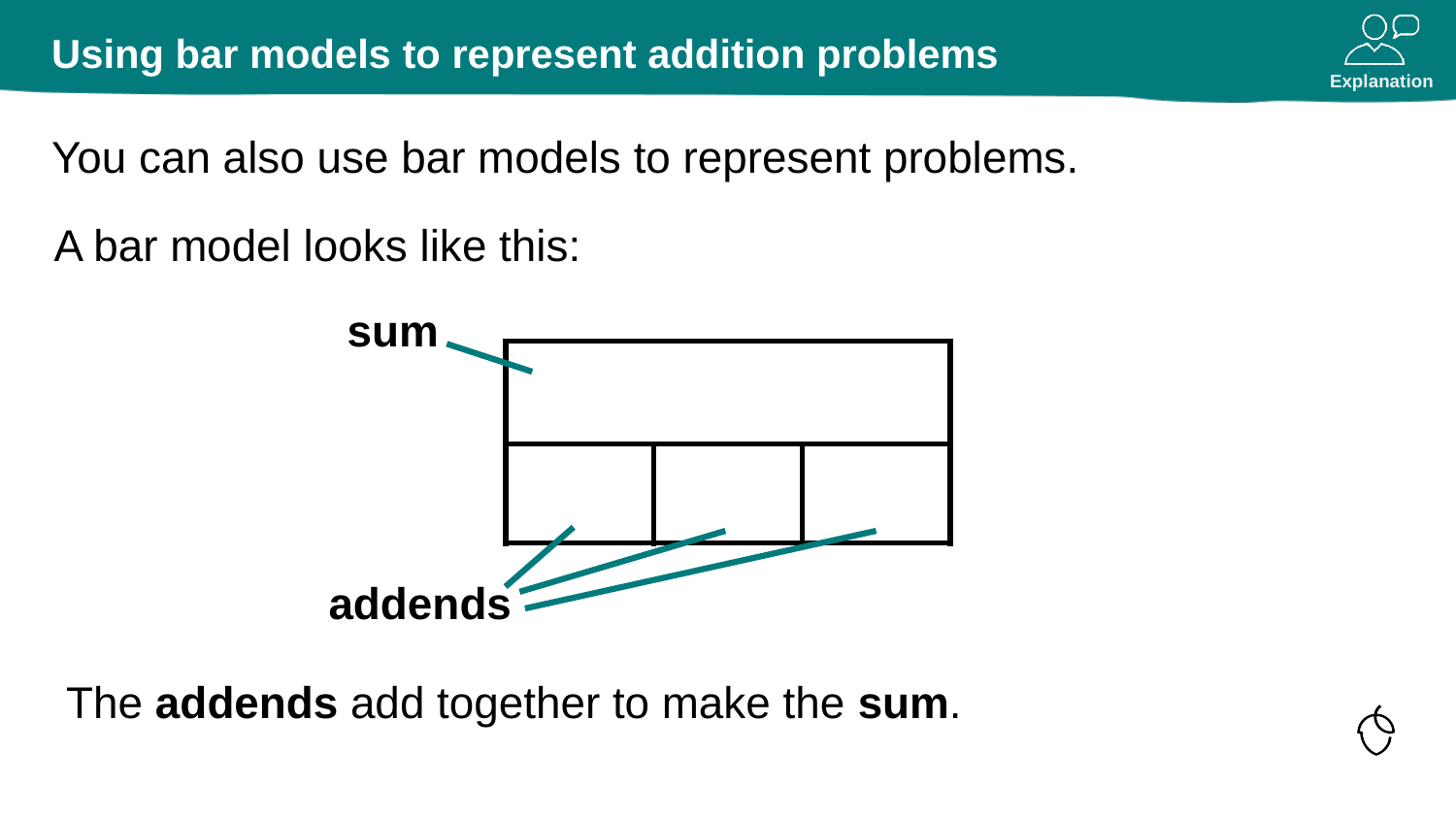

# Using bar models to represent addition problems
You can also use bar models to represent problems.
A bar model looks like this:
sum
|  |  |  |
| --- | --- | --- |
|  |  |  |
addends
The addends add together to make the sum.